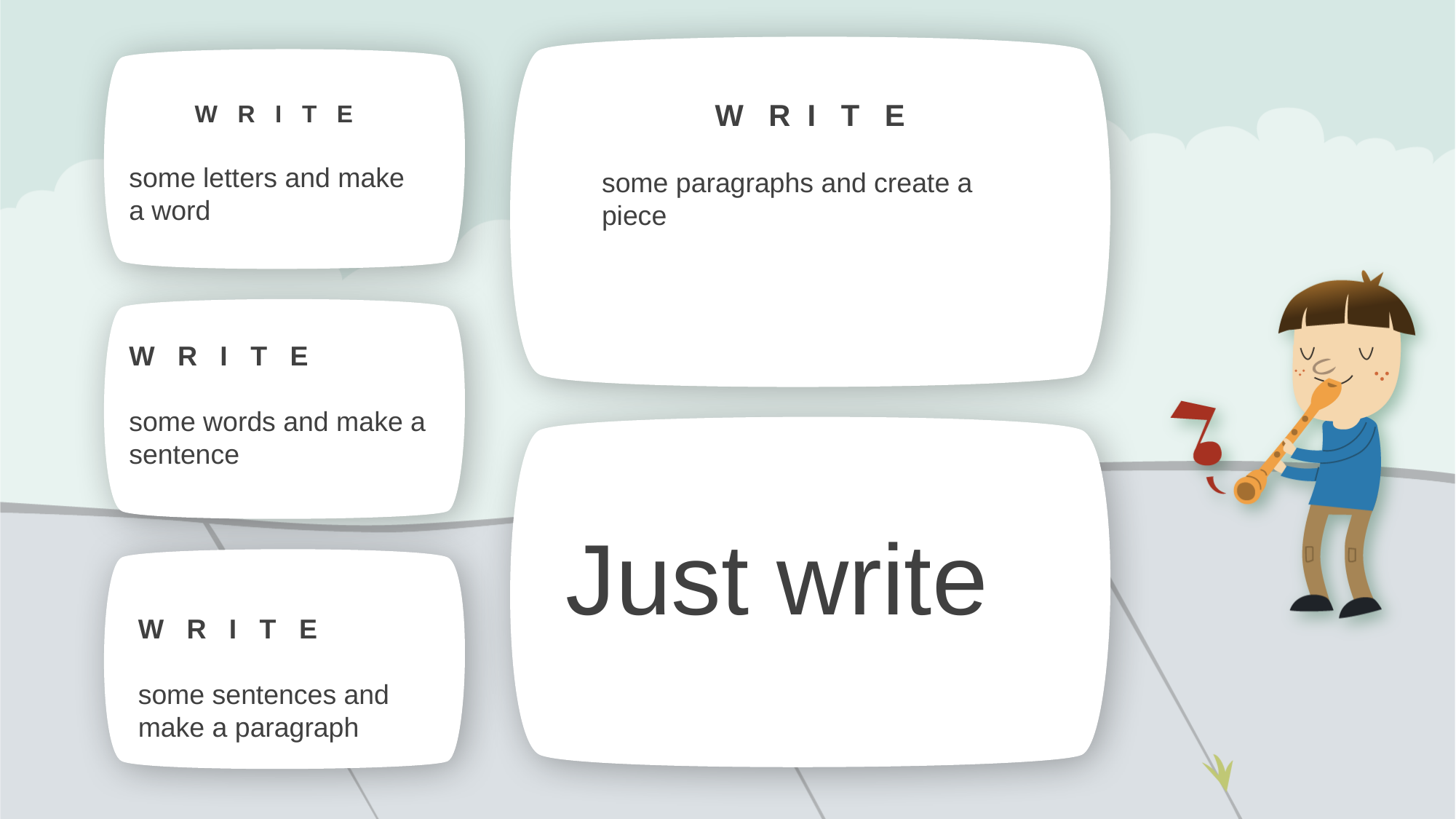

NOTE:
To change images on this slide, select a picture and delete it. Then click the Insert Picture icon
in the placeholder to insert your own image.

W   R  I   T   E

some paragraphs and create a piece

W   R   I   T   E

some letters and make a word

W   R   I   T   E

some words and make a sentence
Just write

W   R   I   T   E

some sentences and make a paragraph